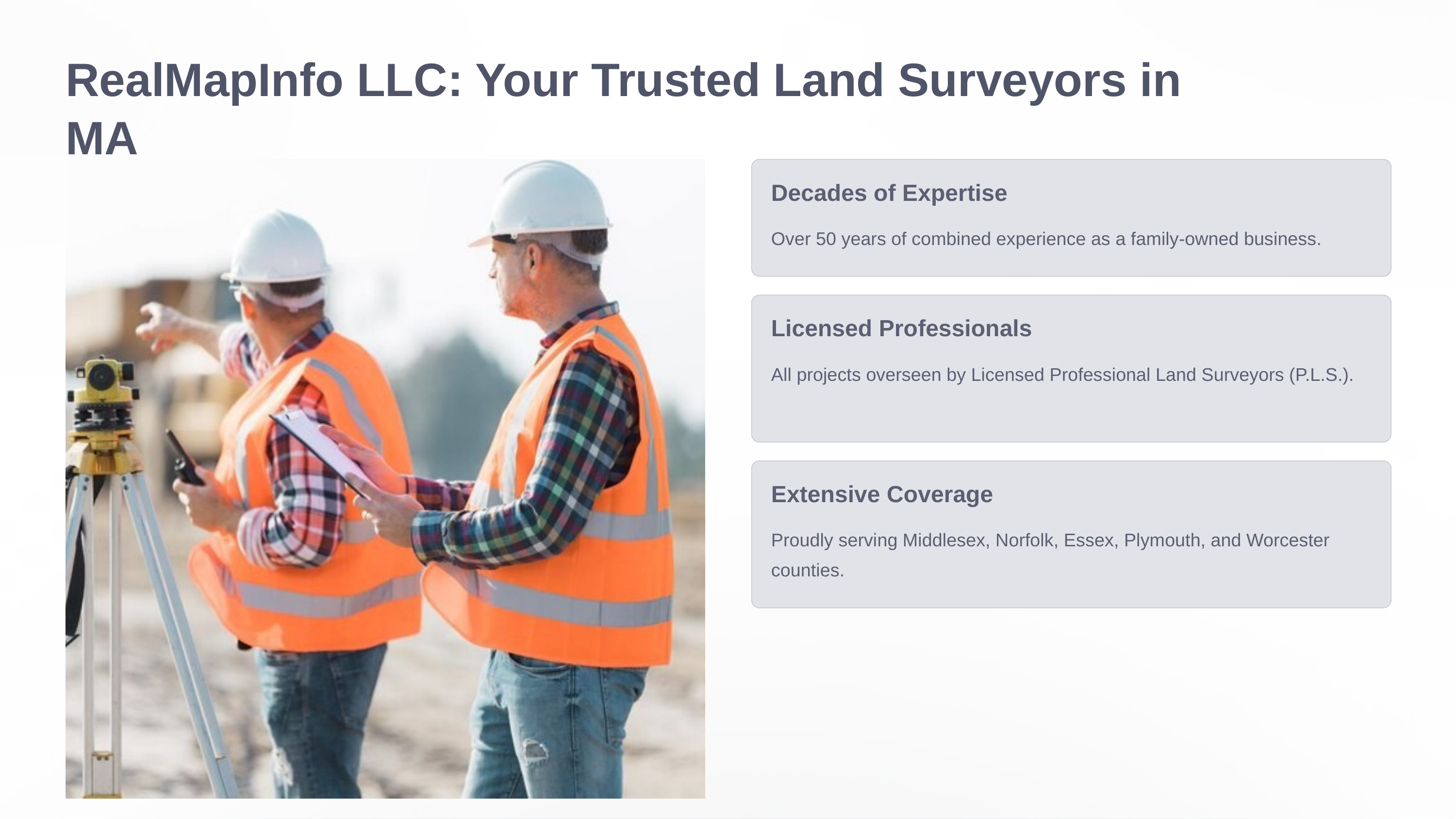

RealMapInfo LLC: Your Trusted Land Surveyors in MA

Decades of Expertise
Over 50 years of combined experience as a family-owned business.

Licensed Professionals
All projects overseen by Licensed Professional Land Surveyors (P.L.S.).

Extensive Coverage
Proudly serving Middlesex, Norfolk, Essex, Plymouth, and Worcester counties.